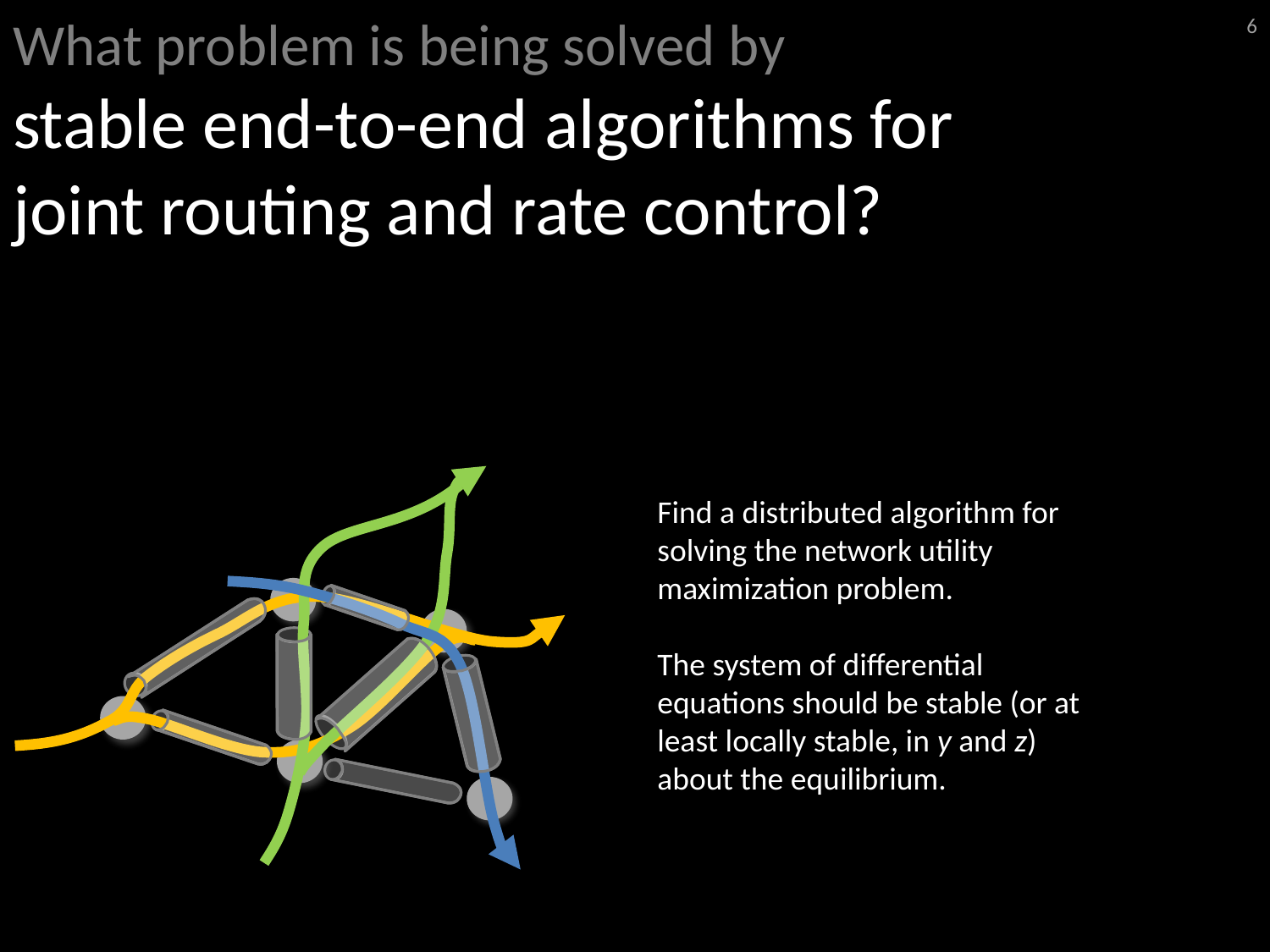

# What problem is being solved by stable end-to-end algorithms for joint routing and rate control?
6

Find a distributed algorithm for solving the network utility maximization problem.

The system of differential equations should be stable (or at least locally stable, in y and z) about the equilibrium.